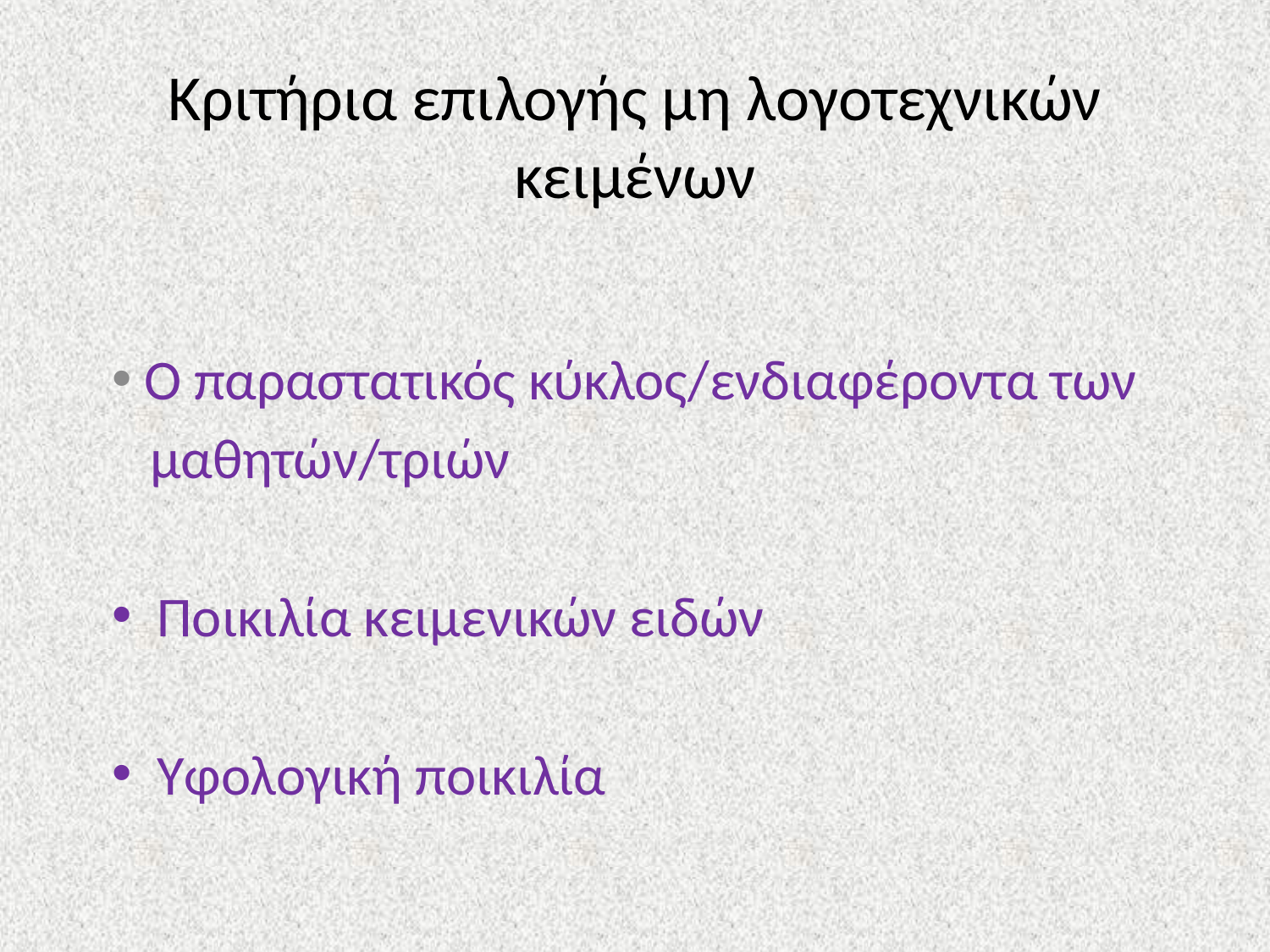

# Κριτήρια επιλογής μη λογοτεχνικών κειμένων
 Ο παραστατικός κύκλος/ενδιαφέροντα των
   μαθητών/τριών

  Ποικιλία κειμενικών ειδών

  Υφολογική ποικιλία